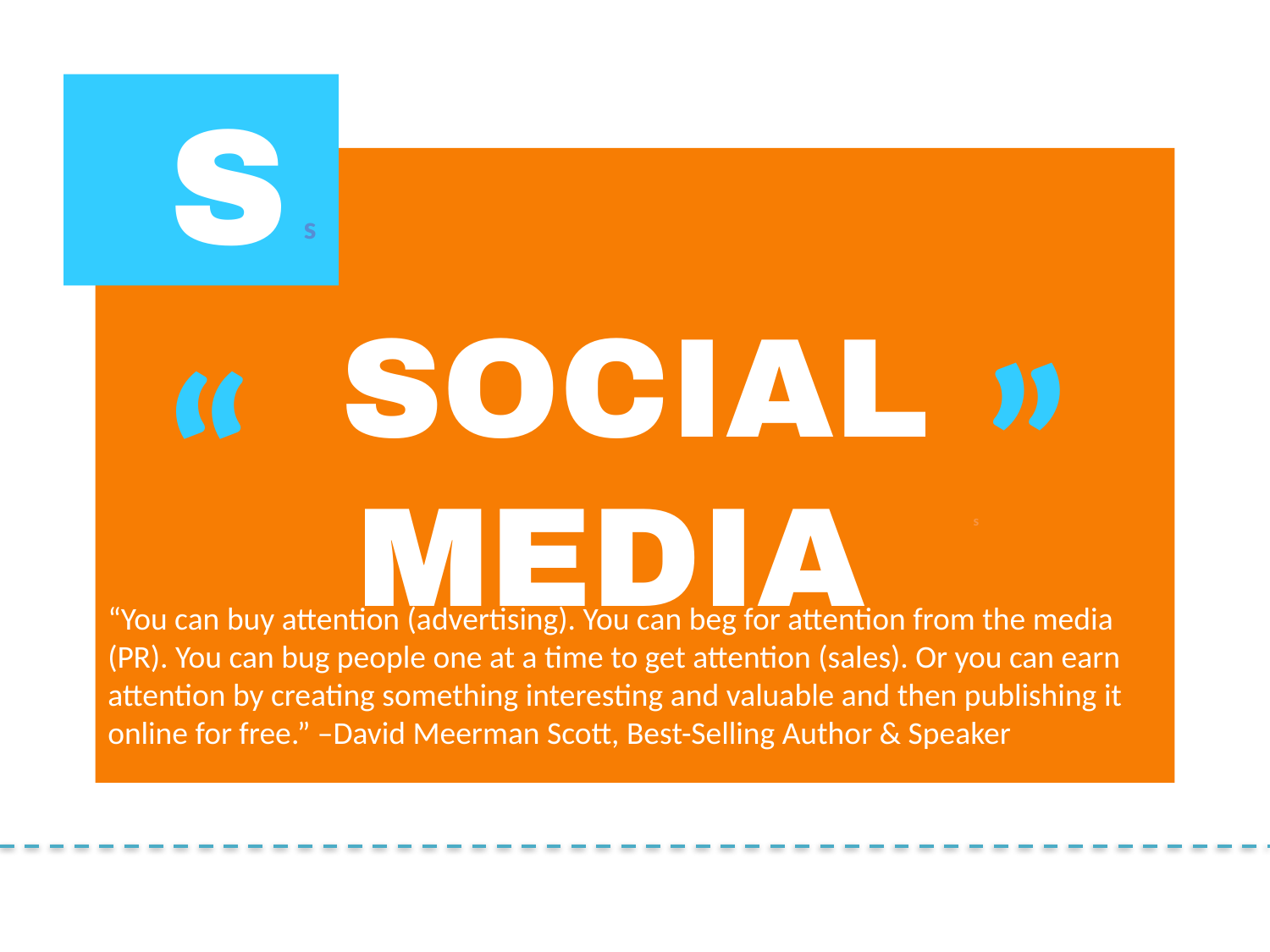

S
# SOCIAL MEDIA
s
 s”
“
“You can buy attention (advertising). You can beg for attention from the media (PR). You can bug people one at a time to get attention (sales). Or you can earn attention by creating something interesting and valuable and then publishing it online for free.” –David Meerman Scott, Best-Selling Author & Speaker